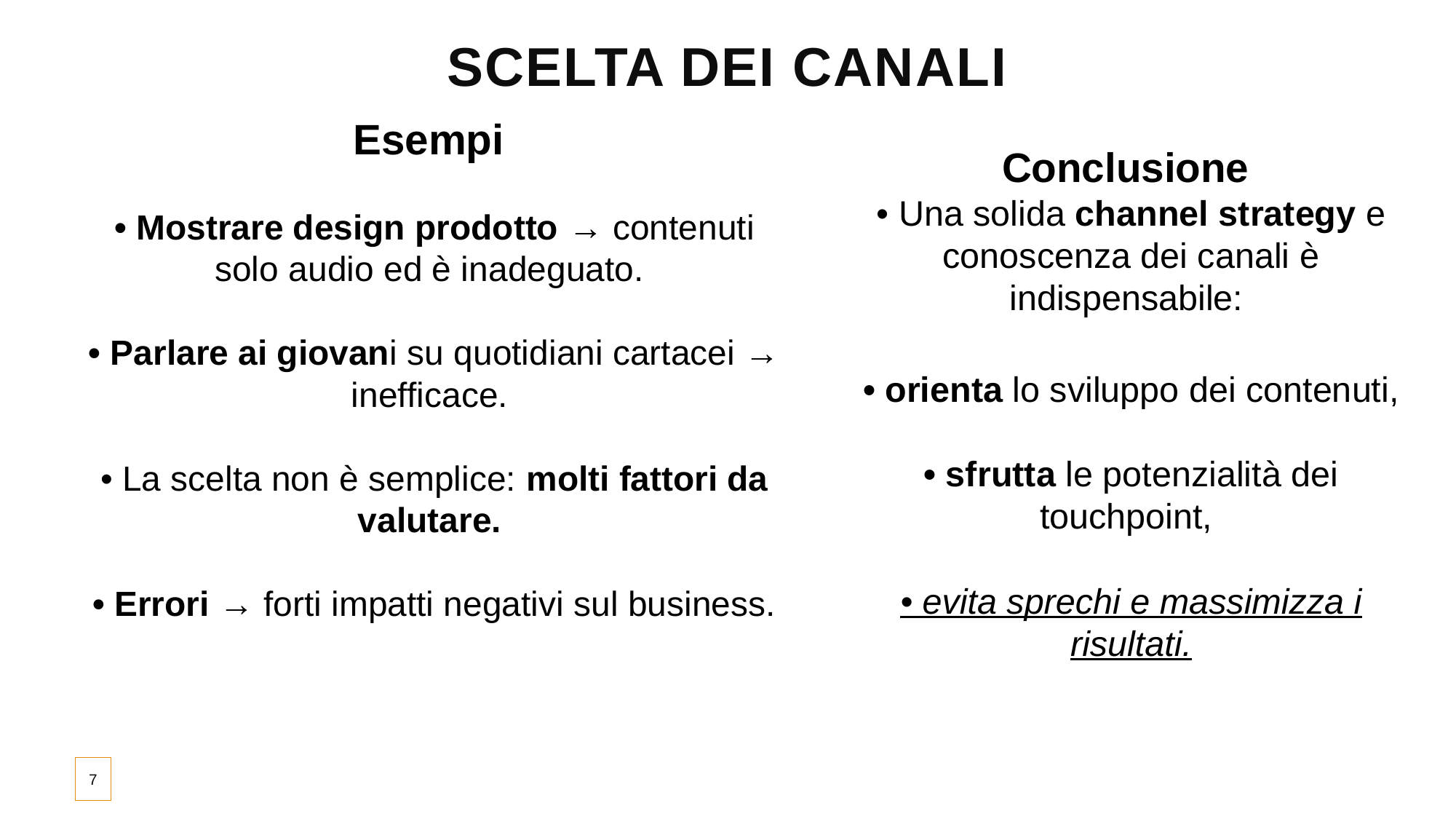

# Scelta dei canali
Esempi

• Mostrare design prodotto → contenuti solo audio ed è inadeguato.

• Parlare ai giovani su quotidiani cartacei → inefficace.

• La scelta non è semplice: molti fattori da valutare.

• Errori → forti impatti negativi sul business.

Conclusione
• Una solida channel strategy e conoscenza dei canali è indispensabile:

• orienta lo sviluppo dei contenuti,

• sfrutta le potenzialità dei touchpoint,

• evita sprechi e massimizza i risultati.
7